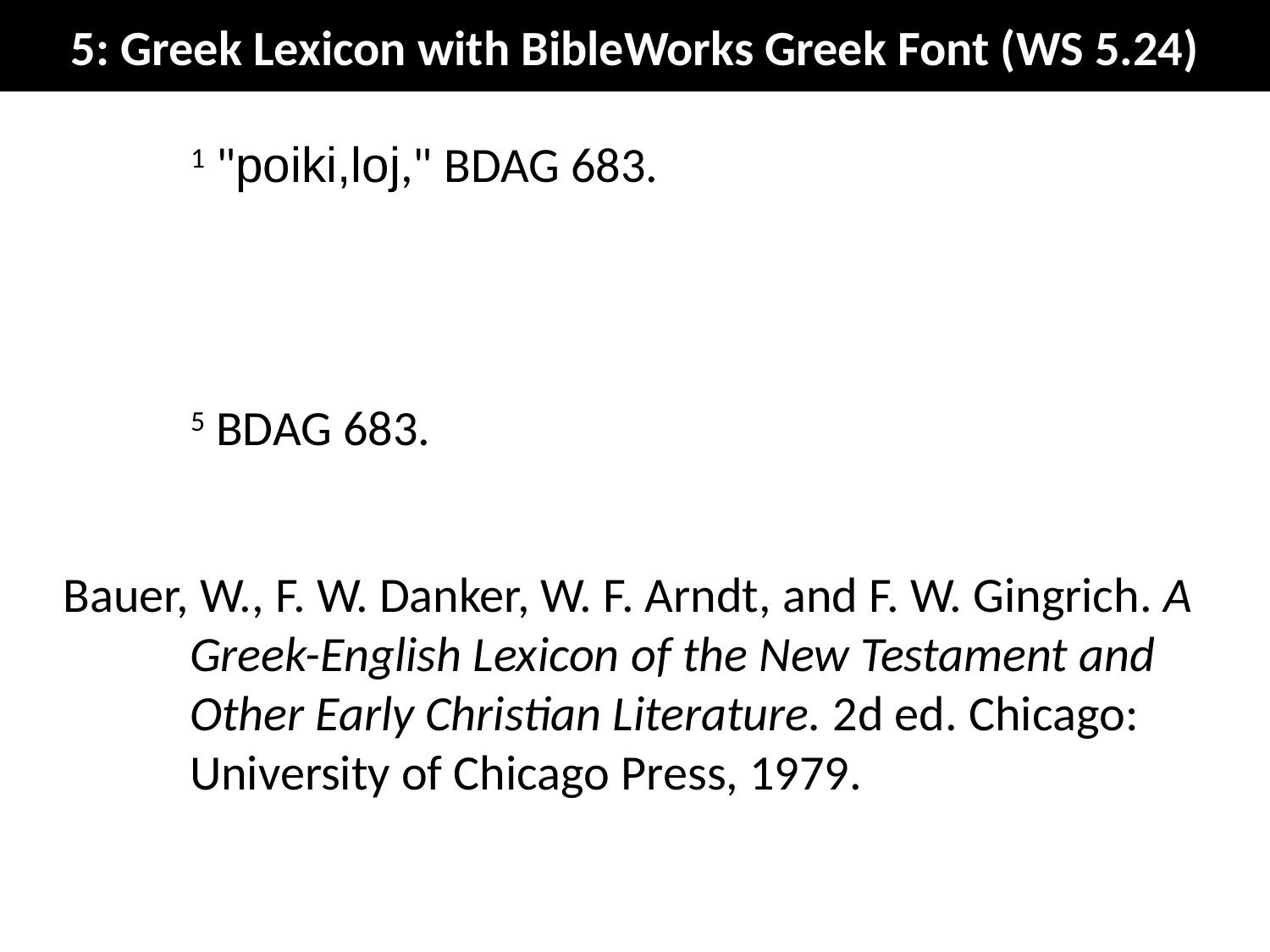

# 5: Greek Lexicon with BibleWorks Greek Font (WS 5.24)
1 "poiki,loj," BDAG 683.

5 BDAG 683.
Bauer, W., F. W. Danker, W. F. Arndt, and F. W. Gingrich. A Greek-English Lexicon of the New Testament and Other Early Christian Literature. 2d ed. Chicago: University of Chicago Press, 1979.